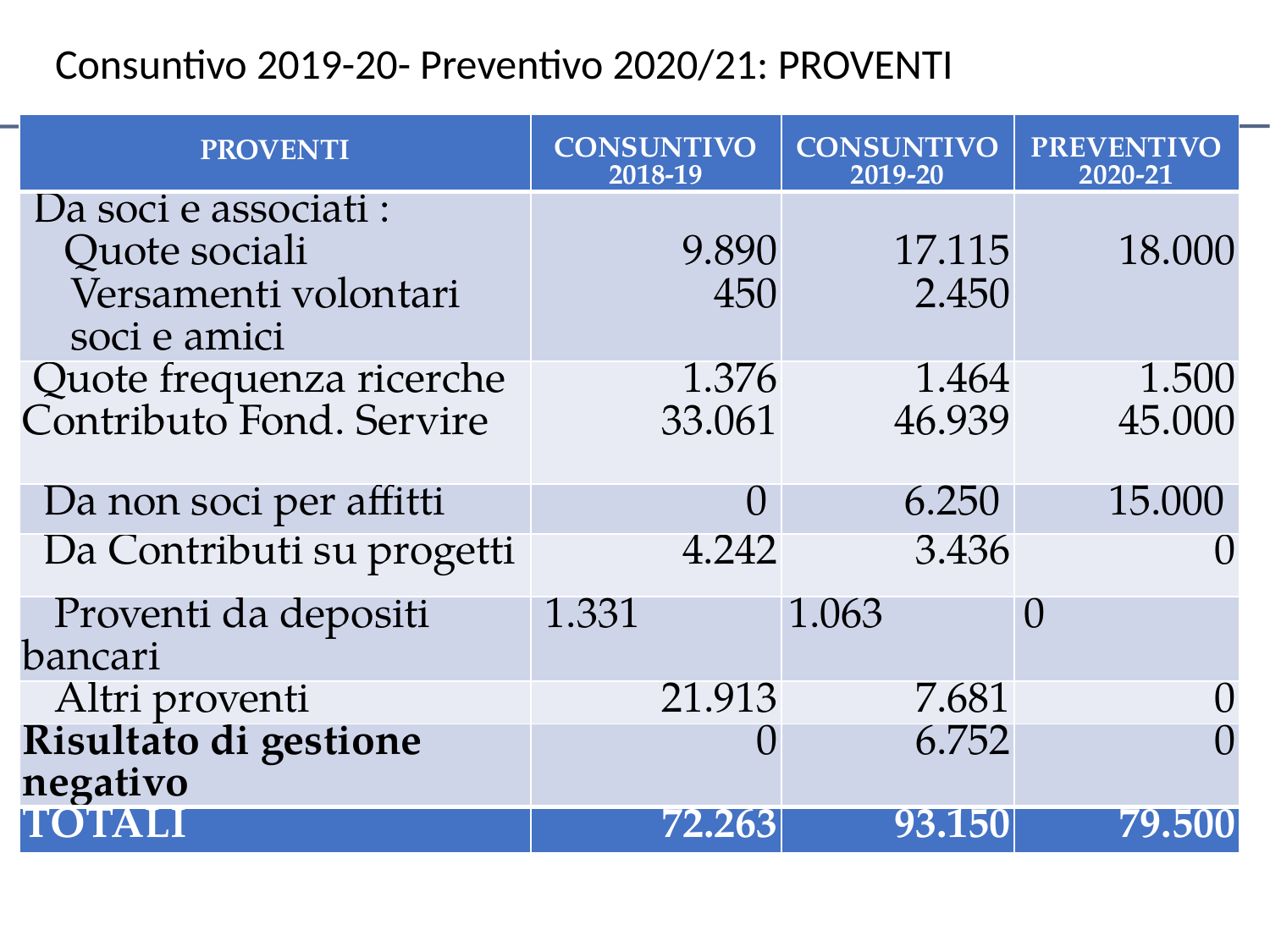

# Consuntivo 2019-20- Preventivo 2020/21: PROVENTI
| PROVENTI | CONSUNTIVO 2018-19 | CONSUNTIVO 2019-20 | PREVENTIVO 2020-21 |
| --- | --- | --- | --- |
| Da soci e associati : Quote sociali Versamenti volontari soci e amici | 9.890 450 | 17.115 2.450 | 18.000 |
| Quote frequenza ricerche Contributo Fond. Servire | 1.376 33.061 | 1.464 46.939 | 1.500 45.000 |
| Da non soci per affitti | 0 | 6.250 | 15.000 |
| Da Contributi su progetti | 4.242 | 3.436 | 0 |
| Proventi da depositi bancari | 1.331 | 1.063 | 0 |
| Altri proventi | 21.913 | 7.681 | 0 |
| Risultato di gestione negativo | 0 | 6.752 | 0 |
| TOTALI | 72.263 | 93.150 | 79.500 |